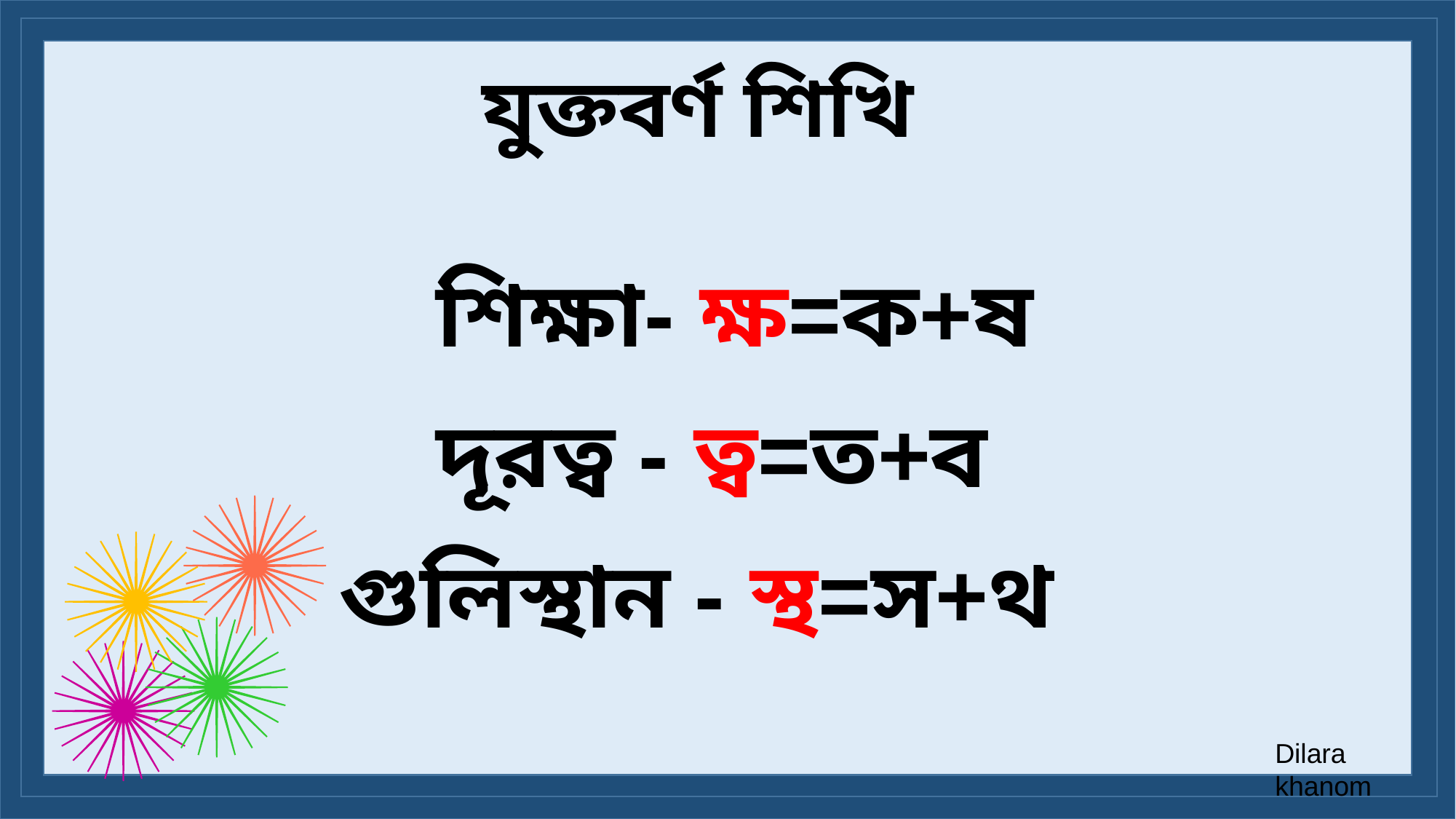

যুক্তবর্ণ শিখি
শিক্ষা- ক্ষ=ক+ষ
দূরত্ব - ত্ব=ত+ব

গুলিস্থান - স্থ=স+থ